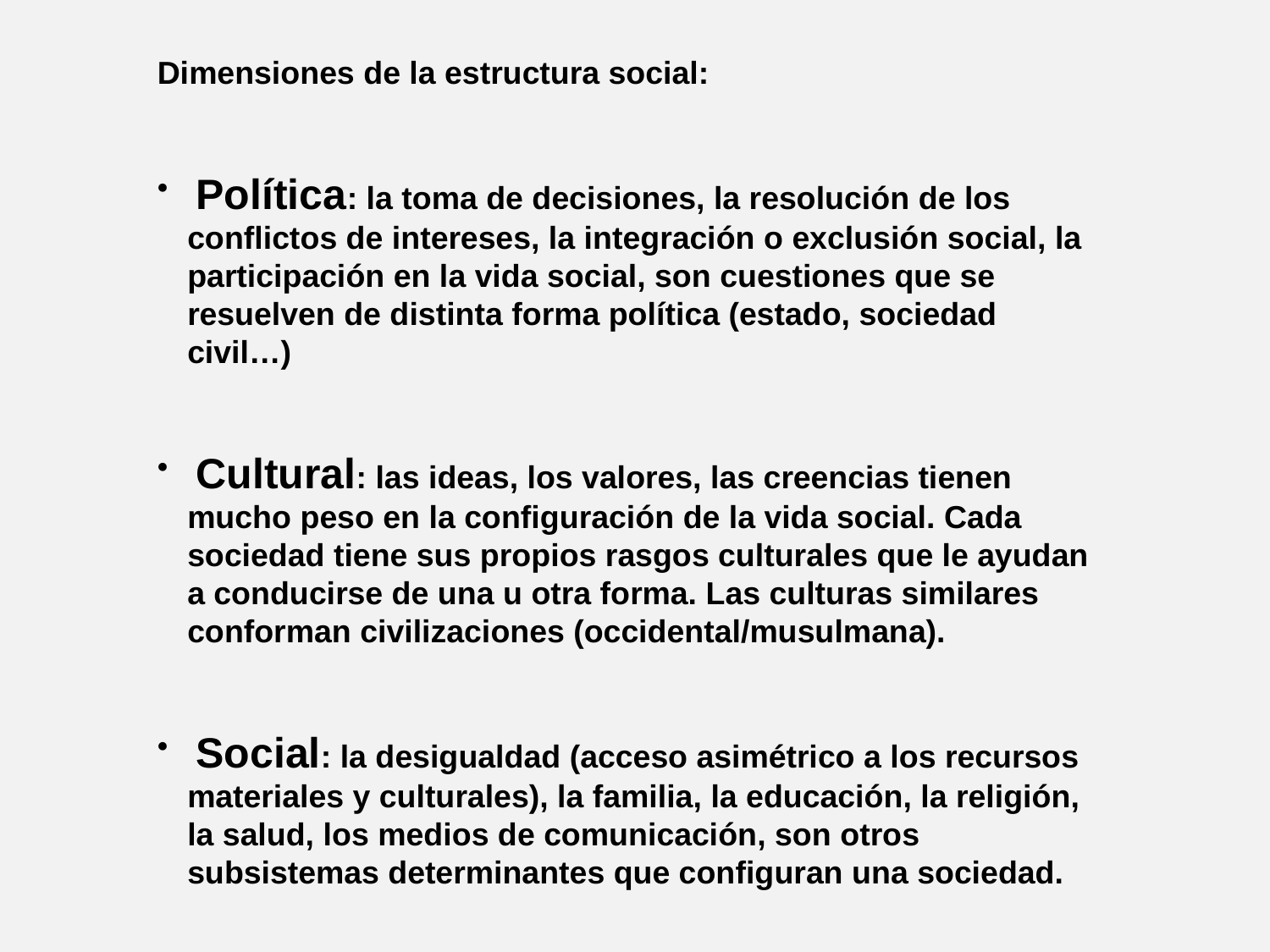

Dimensiones de la estructura social:

 Política: la toma de decisiones, la resolución de los conflictos de intereses, la integración o exclusión social, la participación en la vida social, son cuestiones que se resuelven de distinta forma política (estado, sociedad civil…)

 Cultural: las ideas, los valores, las creencias tienen mucho peso en la configuración de la vida social. Cada sociedad tiene sus propios rasgos culturales que le ayudan a conducirse de una u otra forma. Las culturas similares conforman civilizaciones (occidental/musulmana).

 Social: la desigualdad (acceso asimétrico a los recursos materiales y culturales), la familia, la educación, la religión, la salud, los medios de comunicación, son otros subsistemas determinantes que configuran una sociedad.